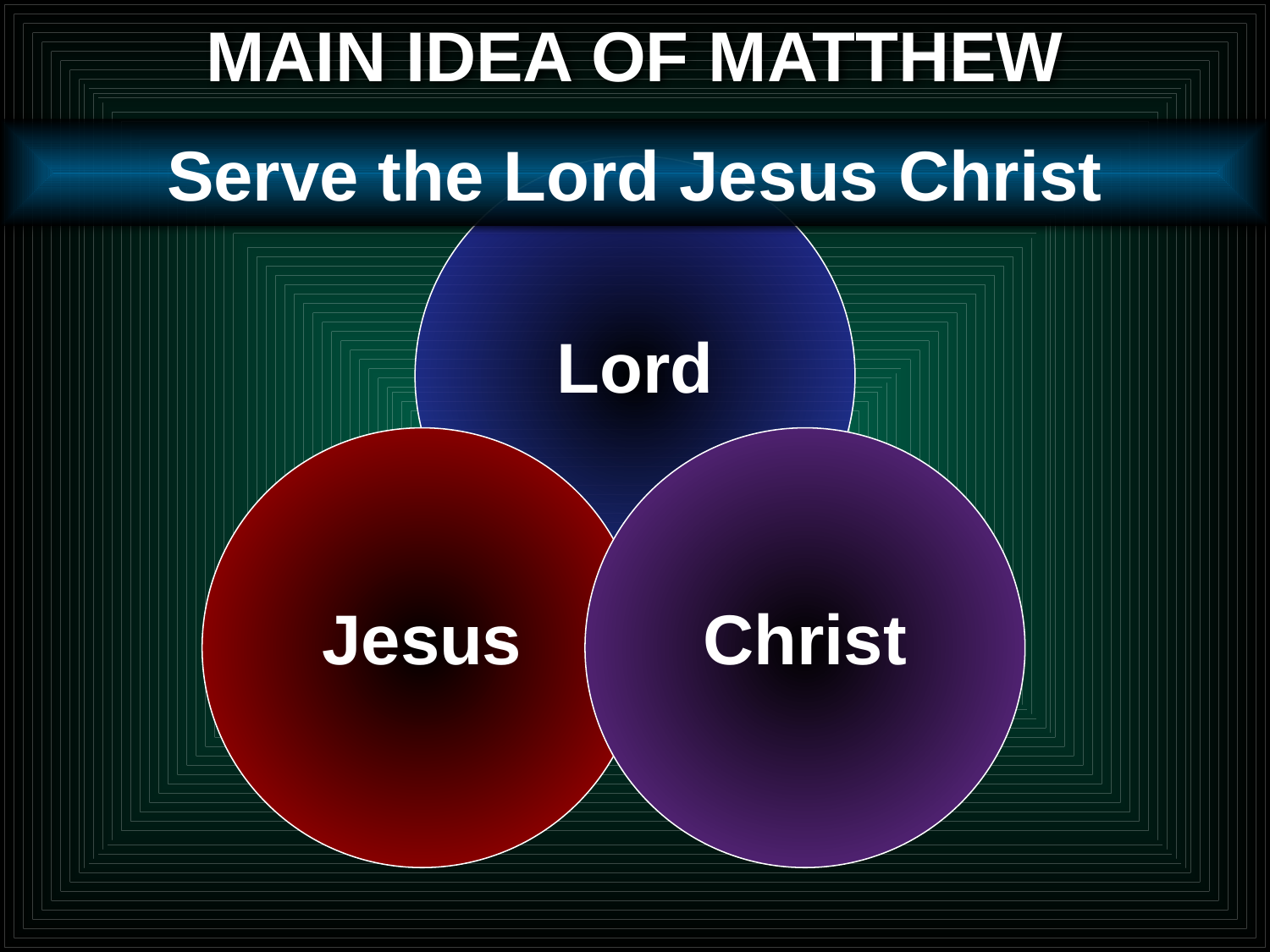

# MAIN IDEA OF MATTHEW
Serve the Lord Jesus Christ

Lord

Jesus

Christ